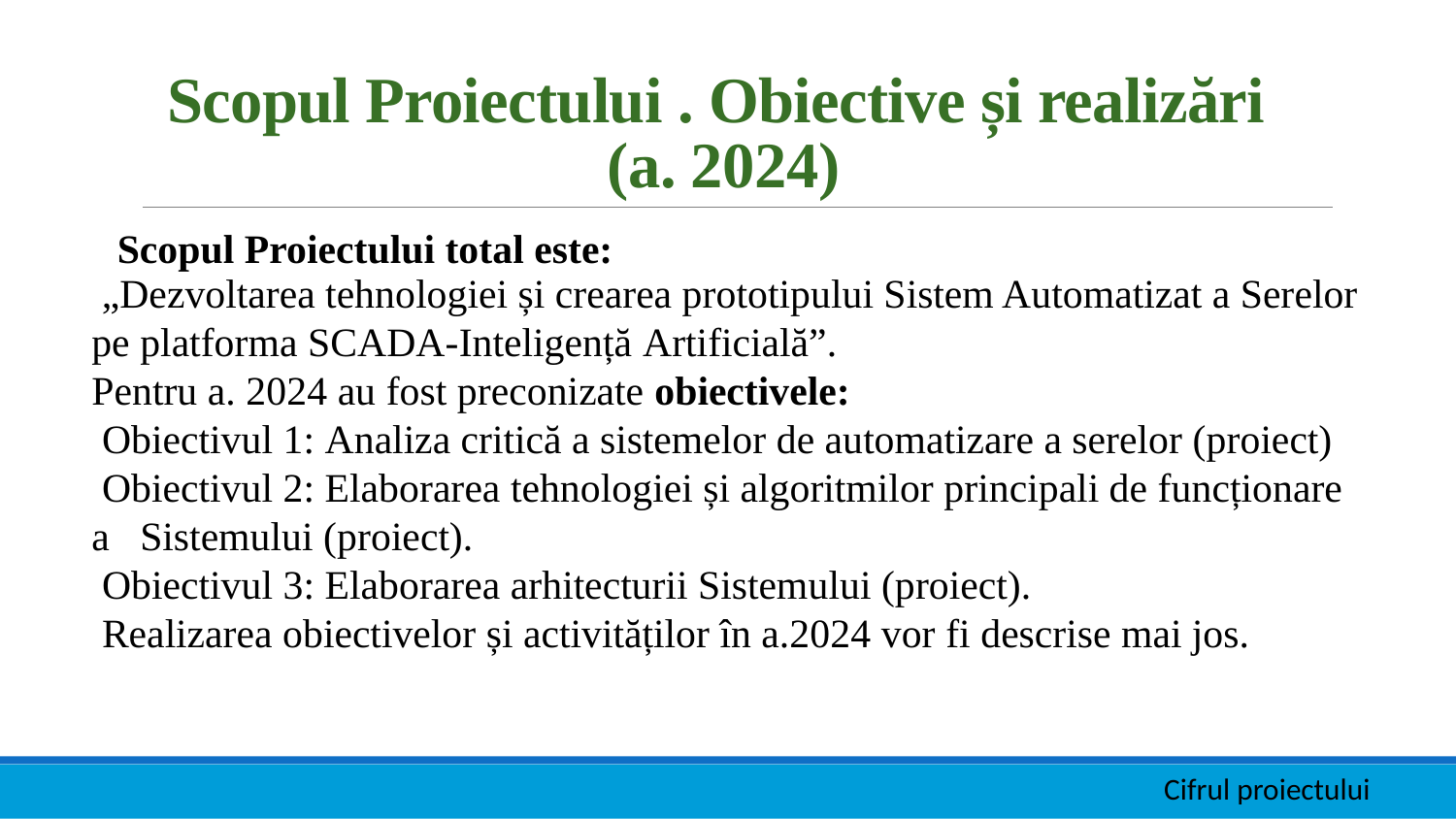

# Scopul Proiectului . Obiective și realizări (a. 2024)
Scopul Proiectului total este:
 „Dezvoltarea tehnologiei și crearea prototipului Sistem Automatizat a Serelor pe platforma SCADA-Inteligență Artificială”.
Pentru a. 2024 au fost preconizate obiectivele:
 Obiectivul 1: Analiza critică a sistemelor de automatizare a serelor (proiect)
 Obiectivul 2: Elaborarea tehnologiei și algoritmilor principali de funcționare a   Sistemului (proiect).
 Obiectivul 3: Elaborarea arhitecturii Sistemului (proiect).
 Realizarea obiectivelor și activităților în a.2024 vor fi descrise mai jos.

Cifrul proiectului